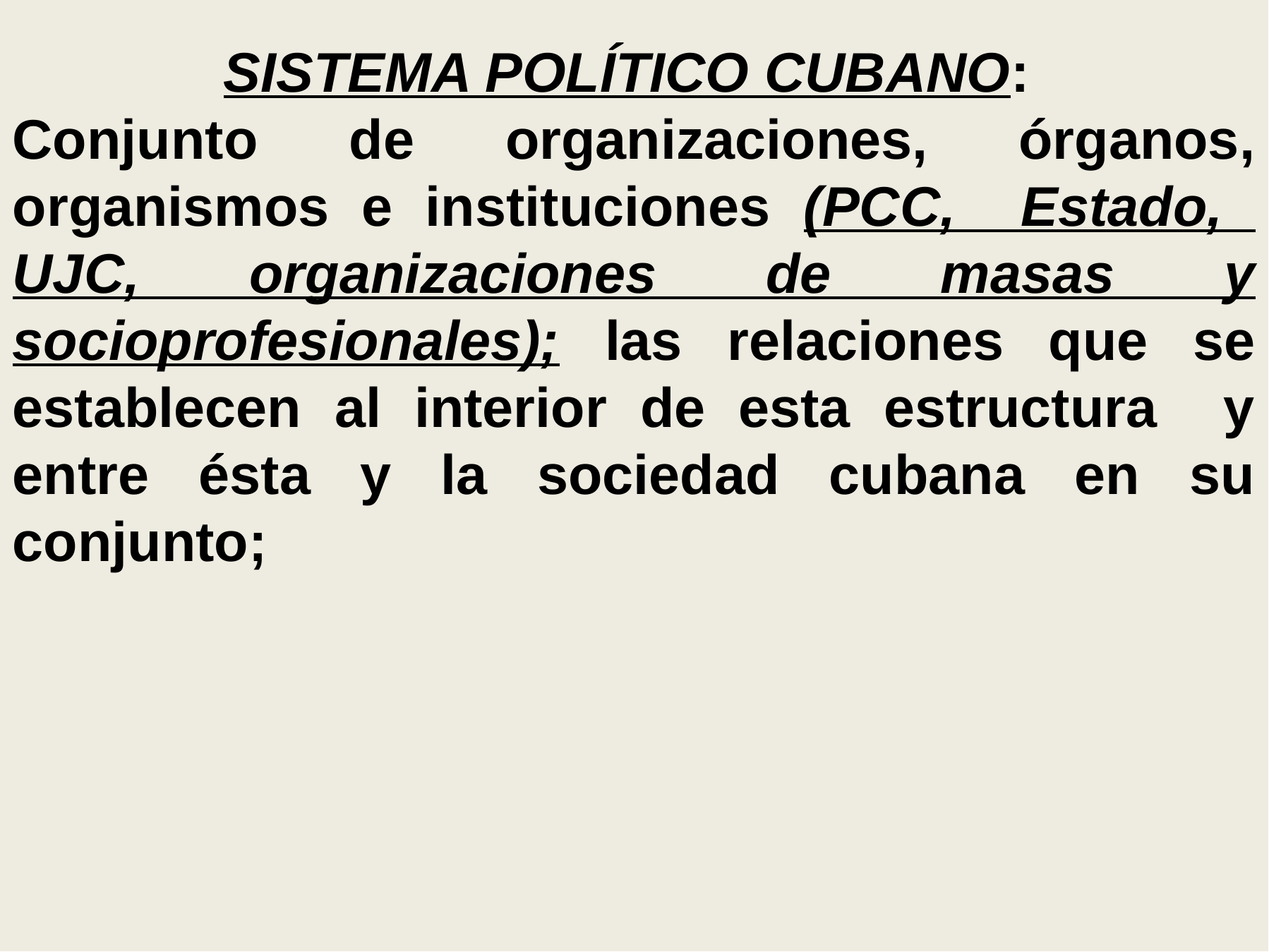

SISTEMA POLÍTICO CUBANO:
Conjunto de organizaciones, órganos, organismos e instituciones (PCC,  Estado,  UJC, organizaciones de masas y socioprofesionales); las relaciones que se establecen al interior de esta estructura  y entre ésta y la sociedad cubana en su conjunto;